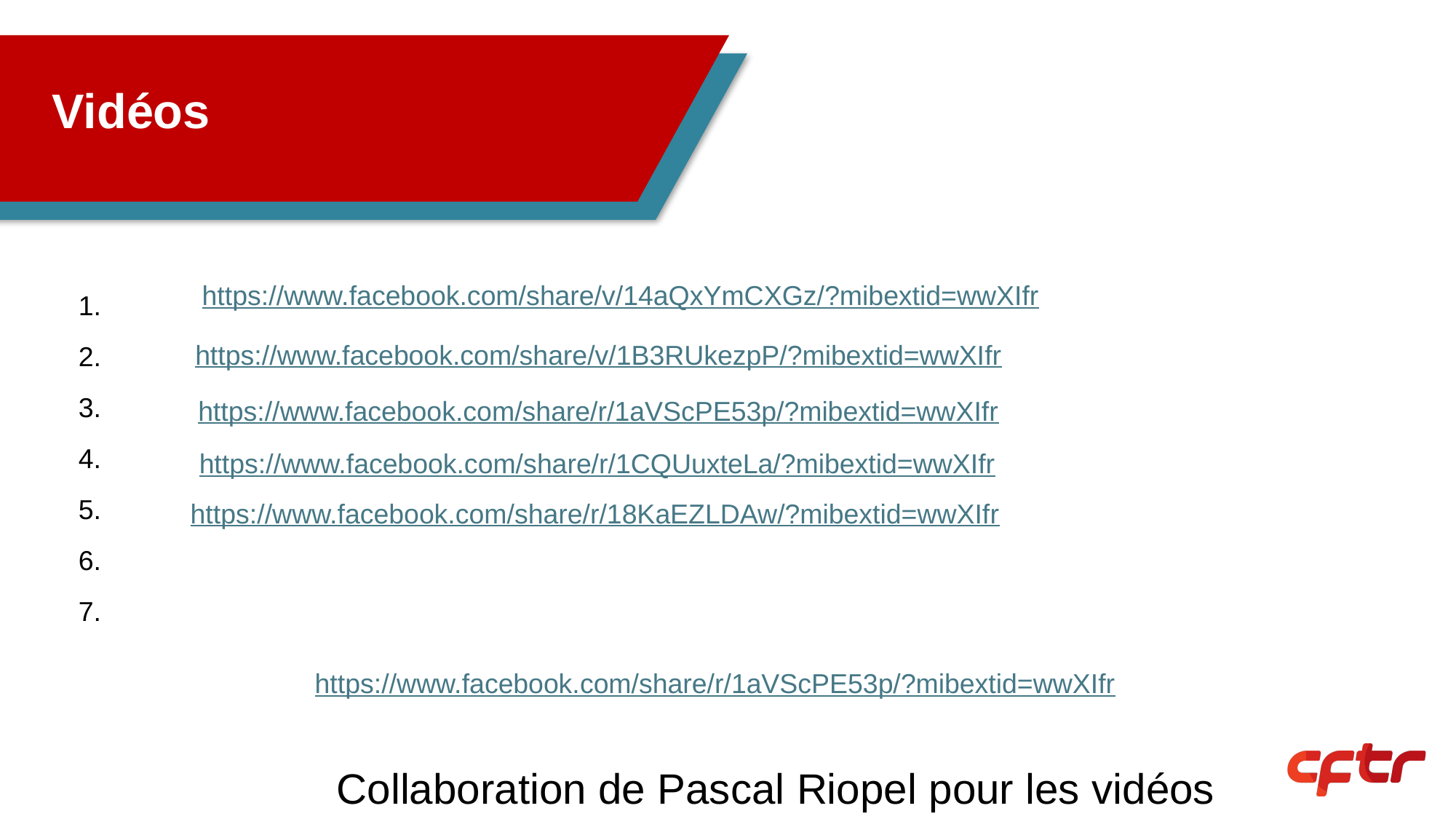

# Vidéos
https://www.facebook.com/share/v/14aQxYmCXGz/?mibextid=wwXIfr
1.

2.

3.

4.

5.

6.

7.
https://www.facebook.com/share/v/1B3RUkezpP/?mibextid=wwXIfr

https://www.facebook.com/share/r/1aVScPE53p/?mibextid=wwXIfr

https://www.facebook.com/share/r/1CQUuxteLa/?mibextid=wwXIfr

https://www.facebook.com/share/r/18KaEZLDAw/?mibextid=wwXIfr

https://www.facebook.com/share/r/1aVScPE53p/?mibextid=wwXIfr

Collaboration de Pascal Riopel pour les vidéos